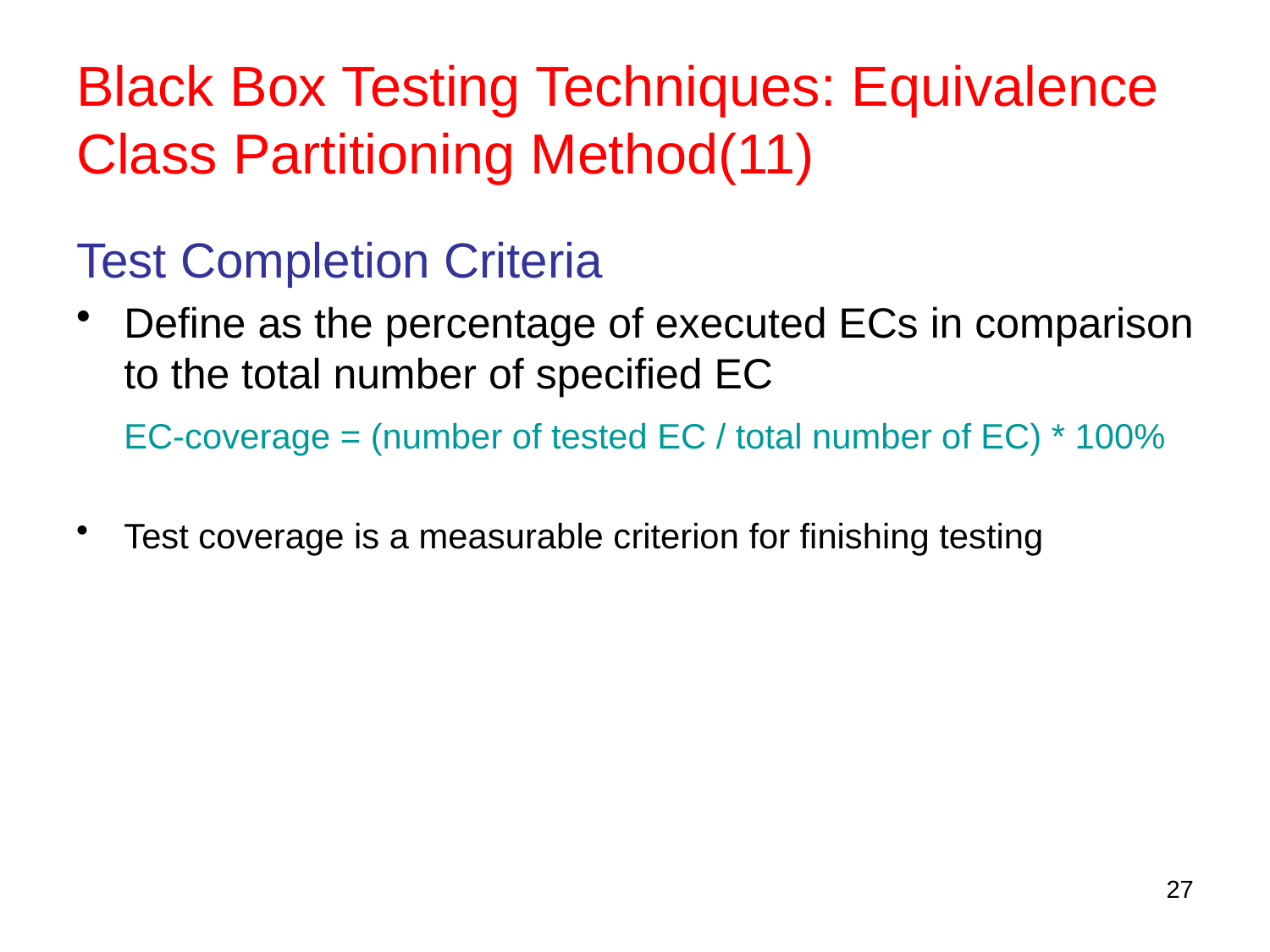

# Black Box Testing Techniques: Equivalence Class Partitioning Method(11)
Test Completion Criteria
Define as the percentage of executed ECs in comparison to the total number of specified EC
	EC-coverage = (number of tested EC / total number of EC) * 100%

Test coverage is a measurable criterion for finishing testing

27